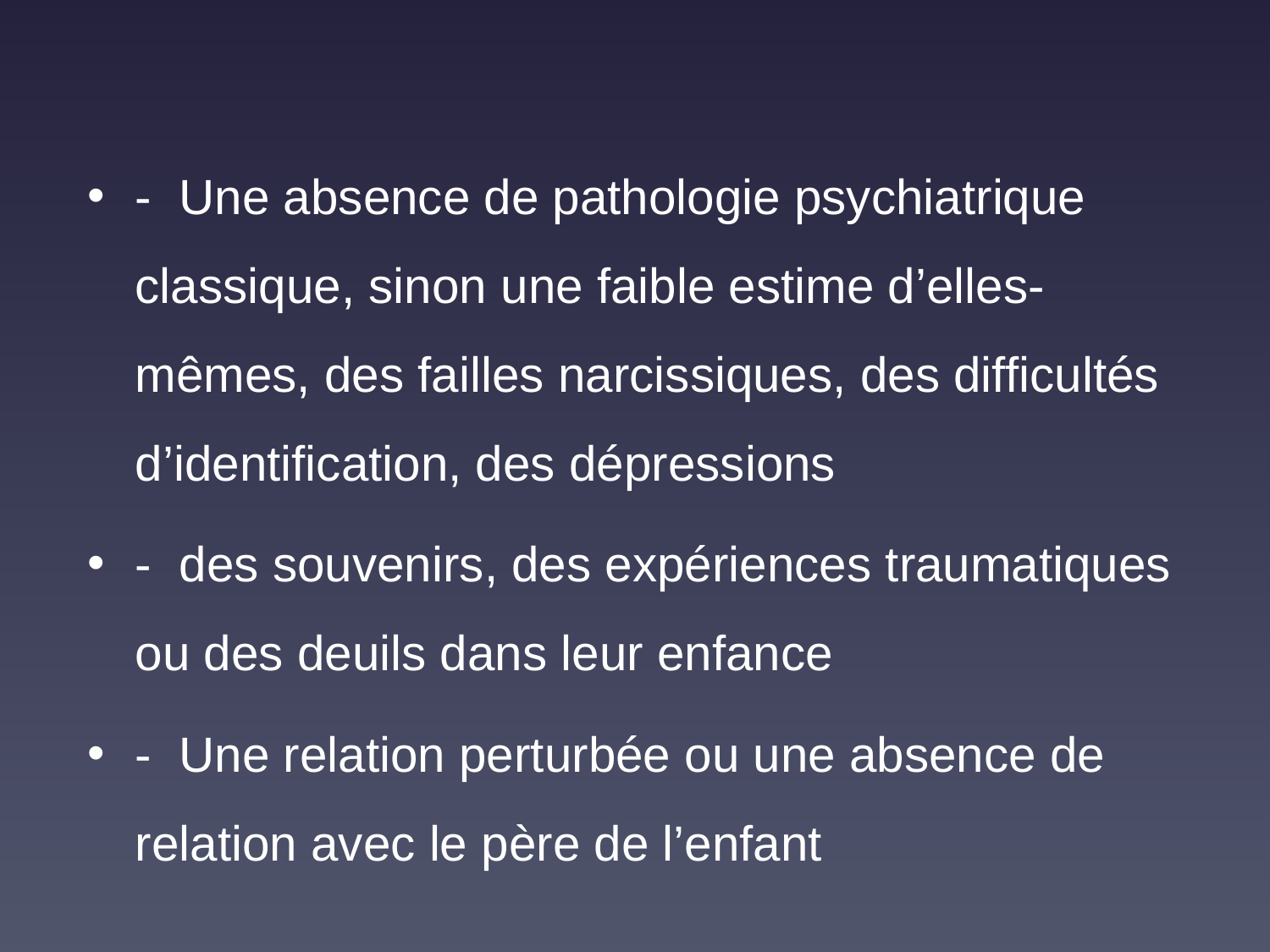

-  Une absence de pathologie psychiatrique classique, sinon une faible estime d’elles-mêmes, des failles narcissiques, des difficultés d’identification, des dépressions
-  des souvenirs, des expériences traumatiques ou des deuils dans leur enfance
-  Une relation perturbée ou une absence de relation avec le père de l’enfant